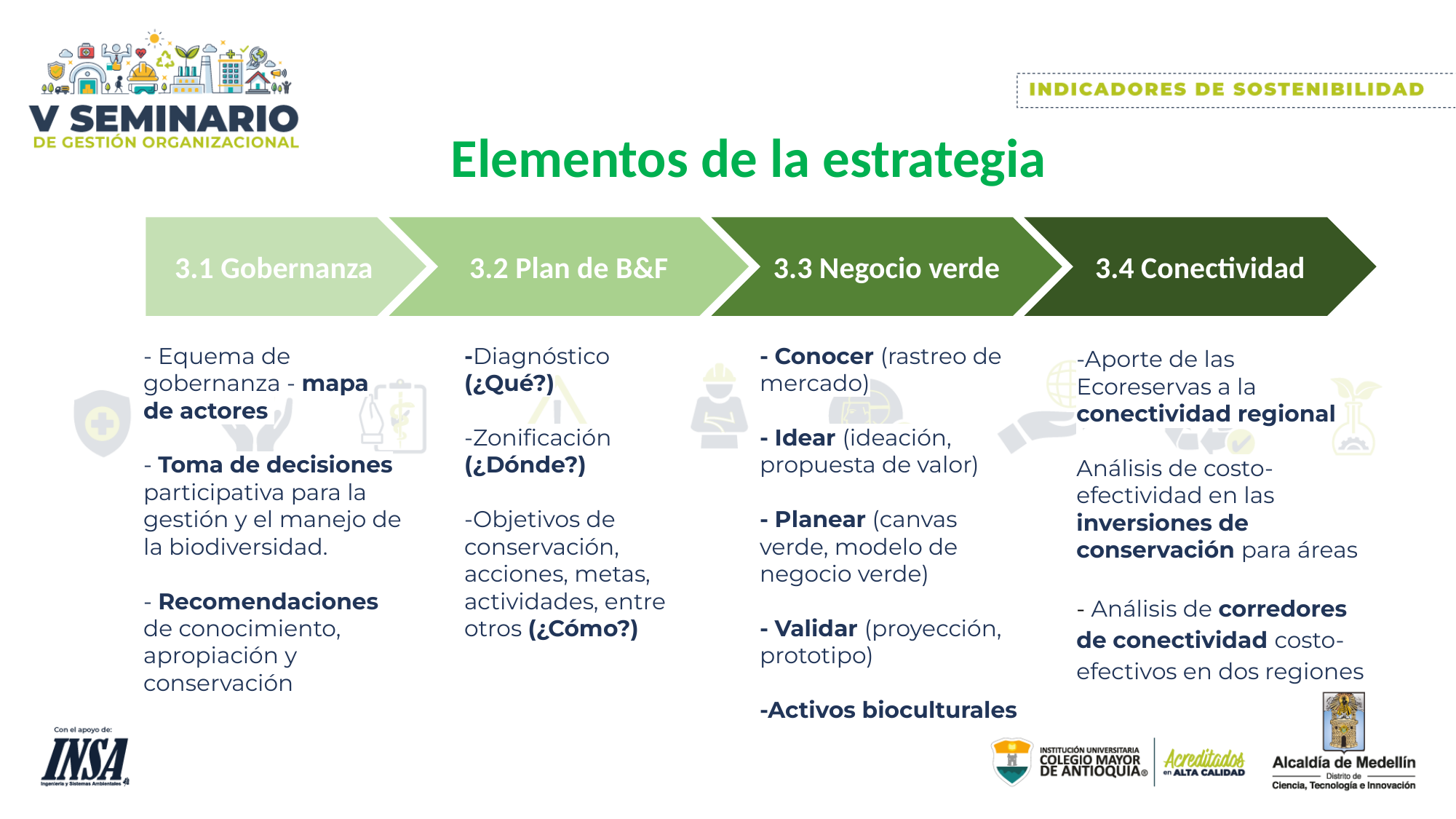

Elementos de la estrategia
3.1 Gobernanza
3.2 Plan de B&F
3.3 Negocio verde
3.4 Conectividad
- Equema de gobernanza - mapa de actores

- Toma de decisiones participativa para la gestión y el manejo de la biodiversidad.

- Recomendaciones de conocimiento, apropiación y conservación

-Diagnóstico (¿Qué?)

-Zonificación (¿Dónde?)

-Objetivos de conservación, acciones, metas, actividades, entre otros (¿Cómo?)

- Conocer (rastreo de mercado)

- Idear (ideación, propuesta de valor)

- Planear (canvas verde, modelo de negocio verde)

- Validar (proyección, prototipo)

-Activos bioculturales
-Aporte de las Ecoreservas a la conectividad regional

Análisis de costo-efectividad en las inversiones de conservación para áreas

- Análisis de corredores de conectividad costo-efectivos en dos regiones